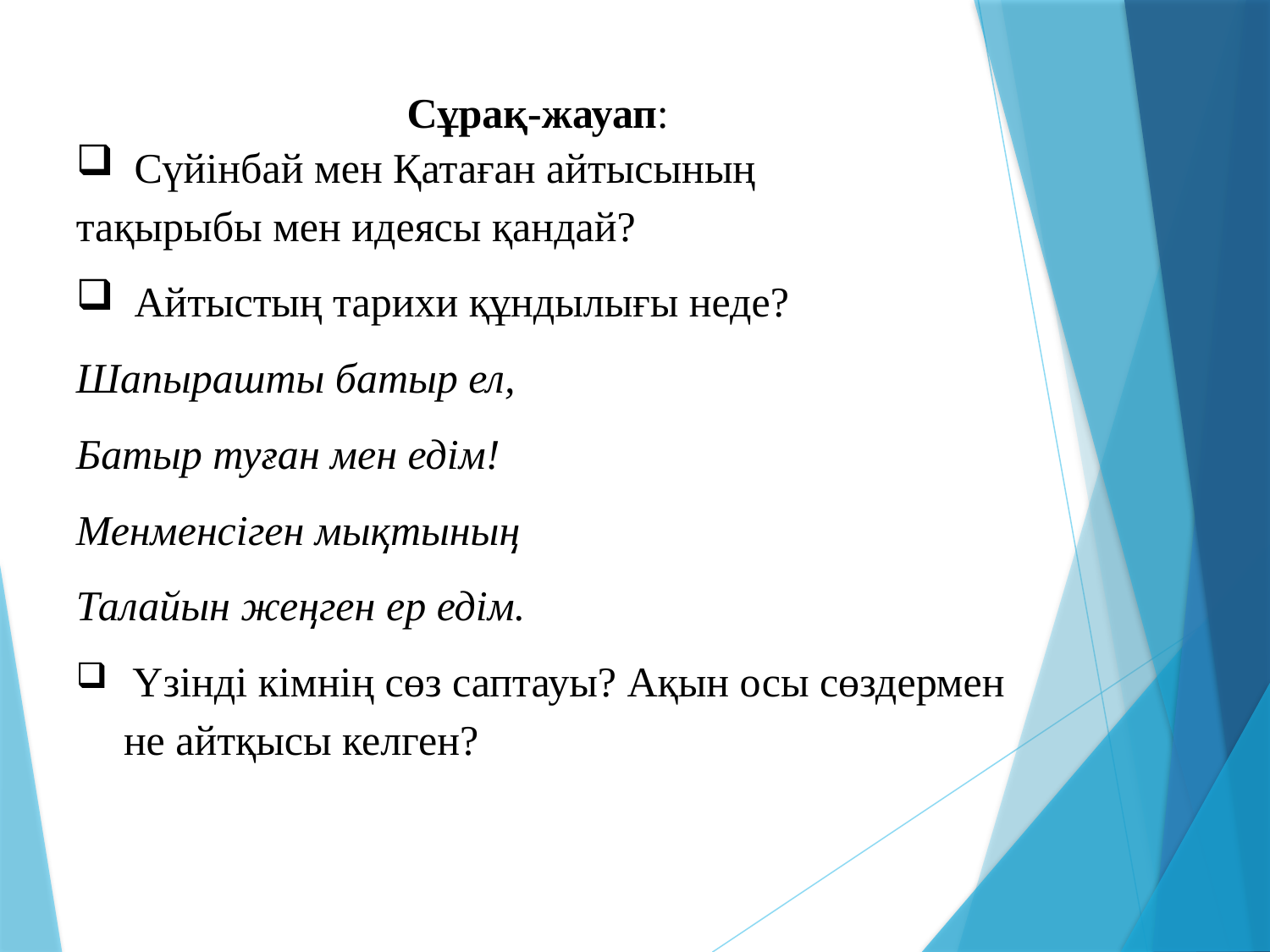

Сұрақ-жауап:
 Сүйінбай мен Қатаған айтысының
тақырыбы мен идеясы қандай?
 Айтыстың тарихи құндылығы неде?
Шапырашты батыр ел,
Батыр туған мен едім!
Менменсіген мықтының
Талайын жеңген ер едім.
 Үзінді кімнің сөз саптауы? Ақын осы сөздермен не айтқысы келген?